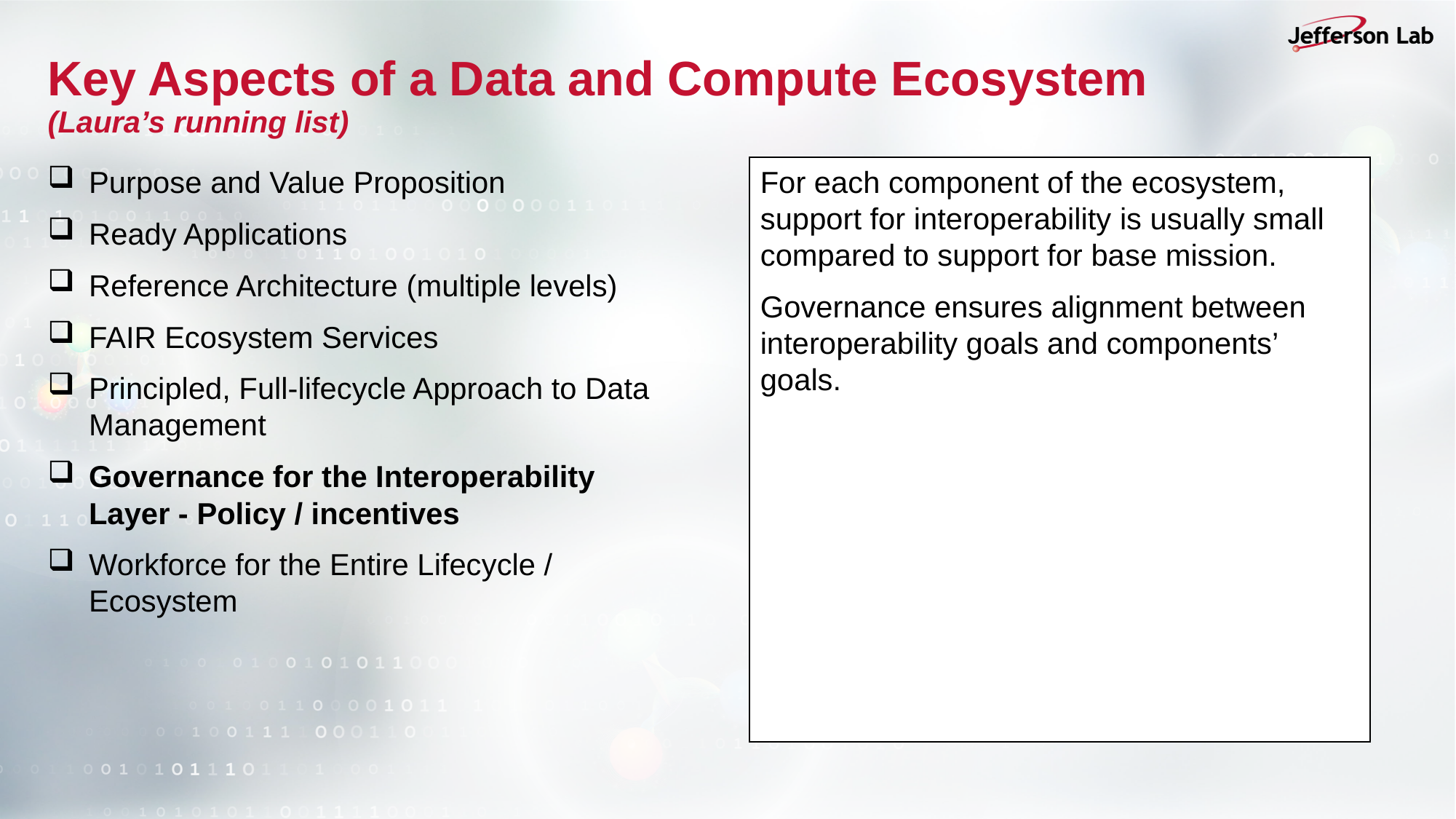

# Key Aspects of a Data and Compute Ecosystem (Laura’s running list)
For each component of the ecosystem, support for interoperability is usually small compared to support for base mission.
Governance ensures alignment between interoperability goals and components’ goals.

Purpose and Value Proposition
Ready Applications
Reference Architecture (multiple levels)
FAIR Ecosystem Services
Principled, Full-lifecycle Approach to Data Management
Governance for the Interoperability Layer - Policy / incentives
Workforce for the Entire Lifecycle / Ecosystem